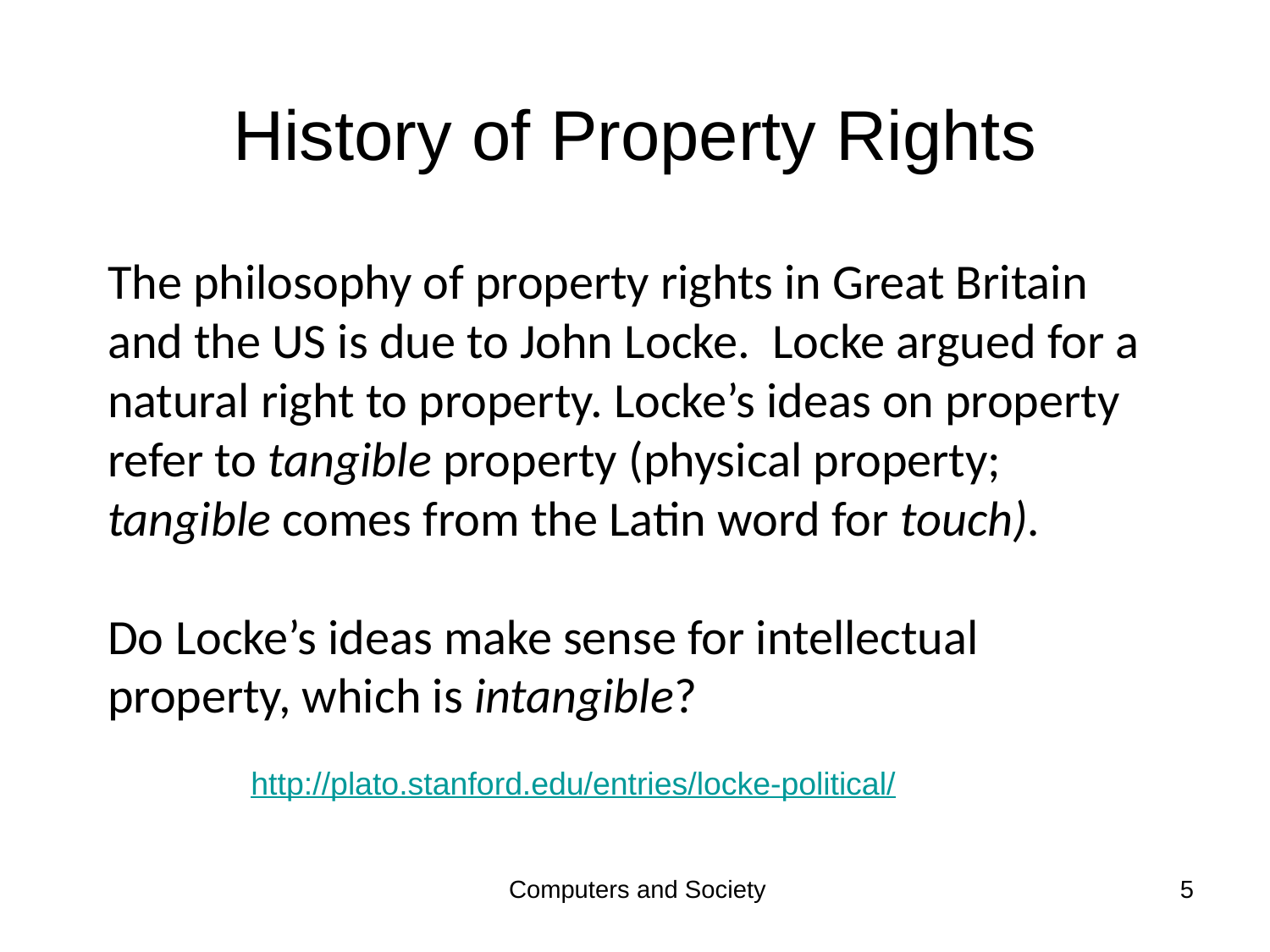

# History of Property Rights
The philosophy of property rights in Great Britain and the US is due to John Locke.  Locke argued for a natural right to property. Locke’s ideas on property refer to tangible property (physical property; tangible comes from the Latin word for touch).

Do Locke’s ideas make sense for intellectual property, which is intangible?
http://plato.stanford.edu/entries/locke-political/
Computers and Society
5